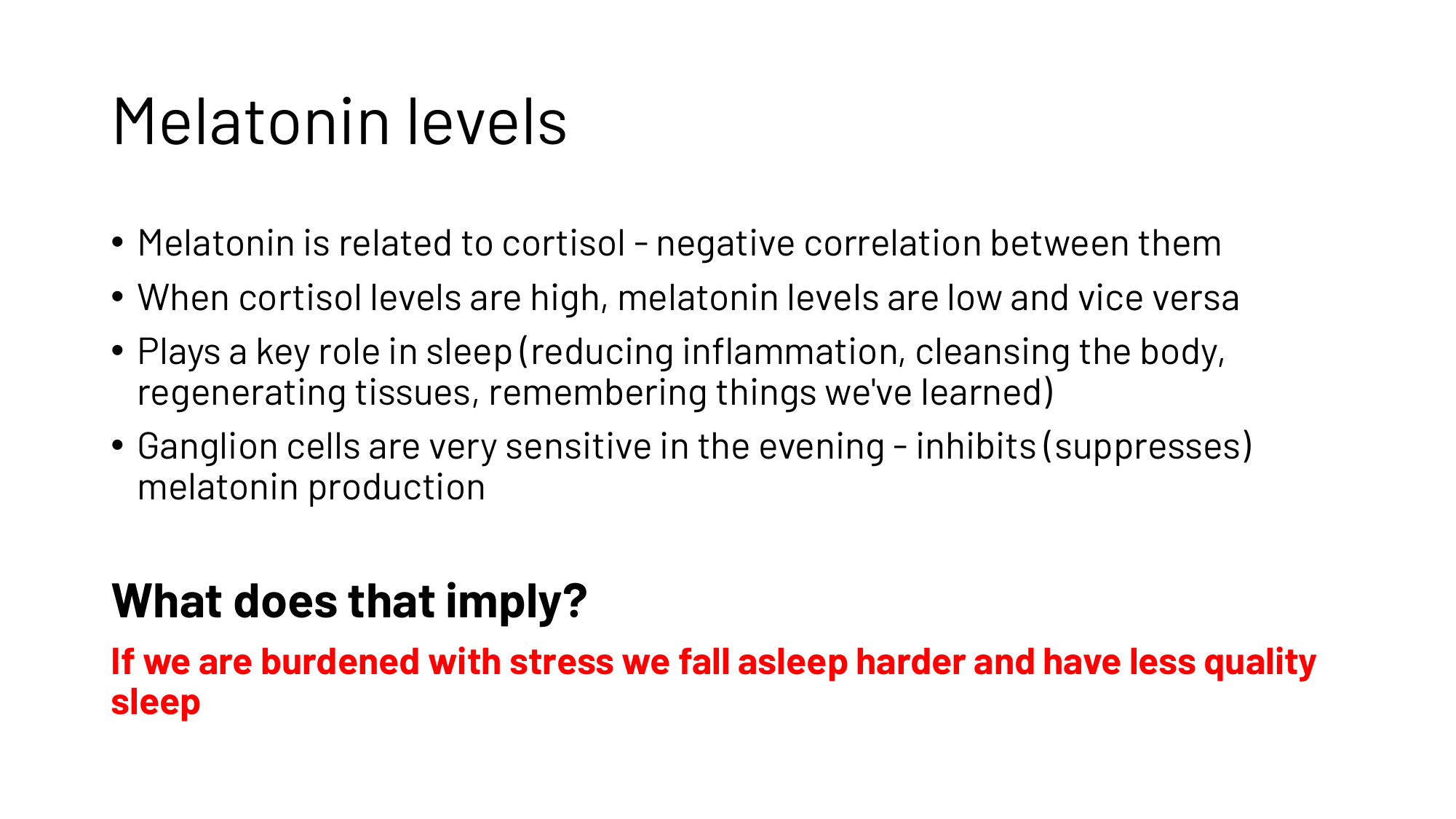

# Melatonin levels
Melatonin is related to cortisol - negative correlation between them
When cortisol levels are high, melatonin levels are low and vice versa
Plays a key role in sleep (reducing inflammation, cleansing the body, regenerating tissues, remembering things we've learned)
Ganglion cells are very sensitive in the evening - inhibits (suppresses) melatonin production

What does that imply?
If we are burdened with stress we fall asleep harder and have less quality sleep